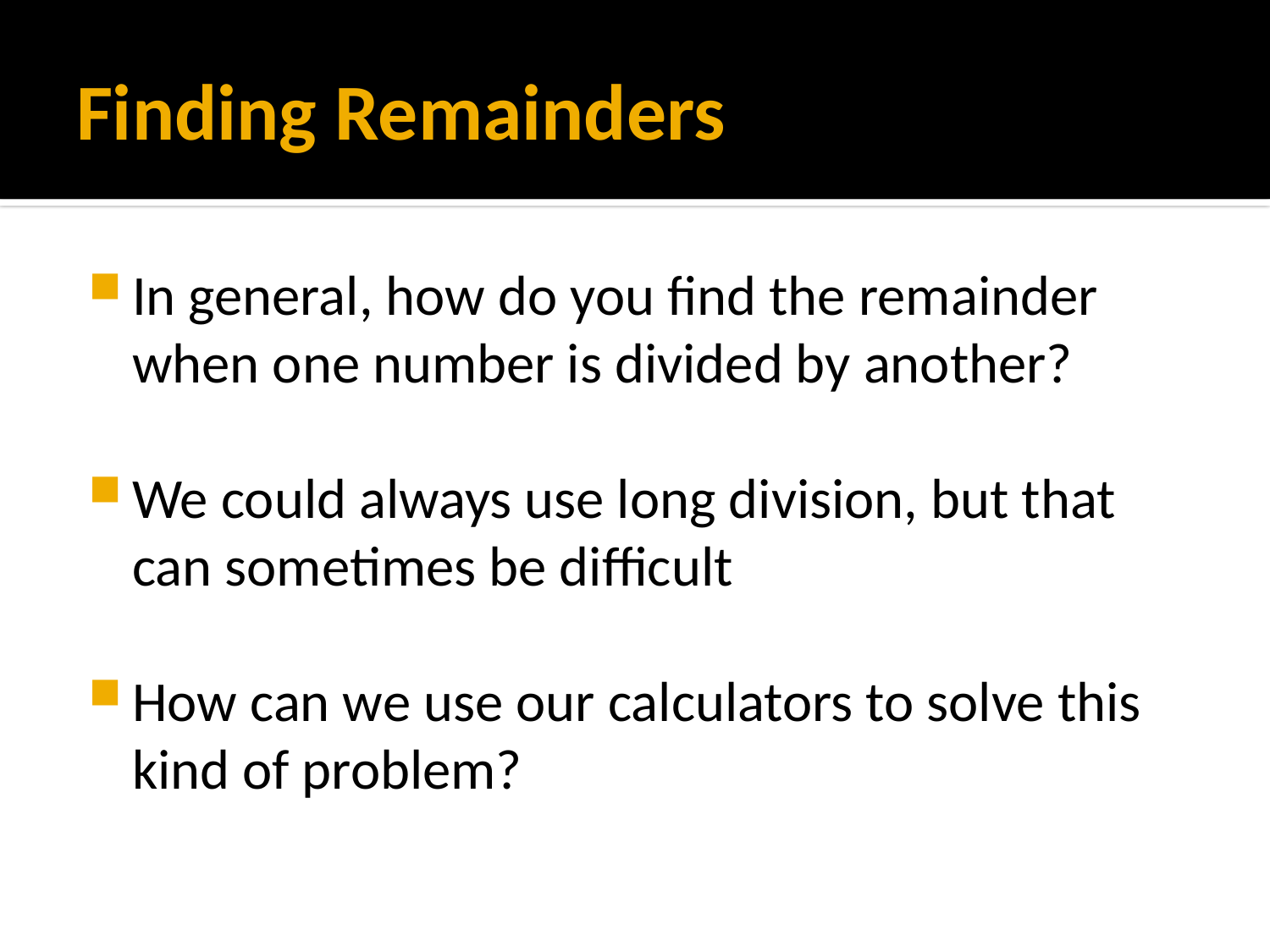

# Finding Remainders
In general, how do you find the remainder when one number is divided by another?

We could always use long division, but that can sometimes be difficult

How can we use our calculators to solve this kind of problem?